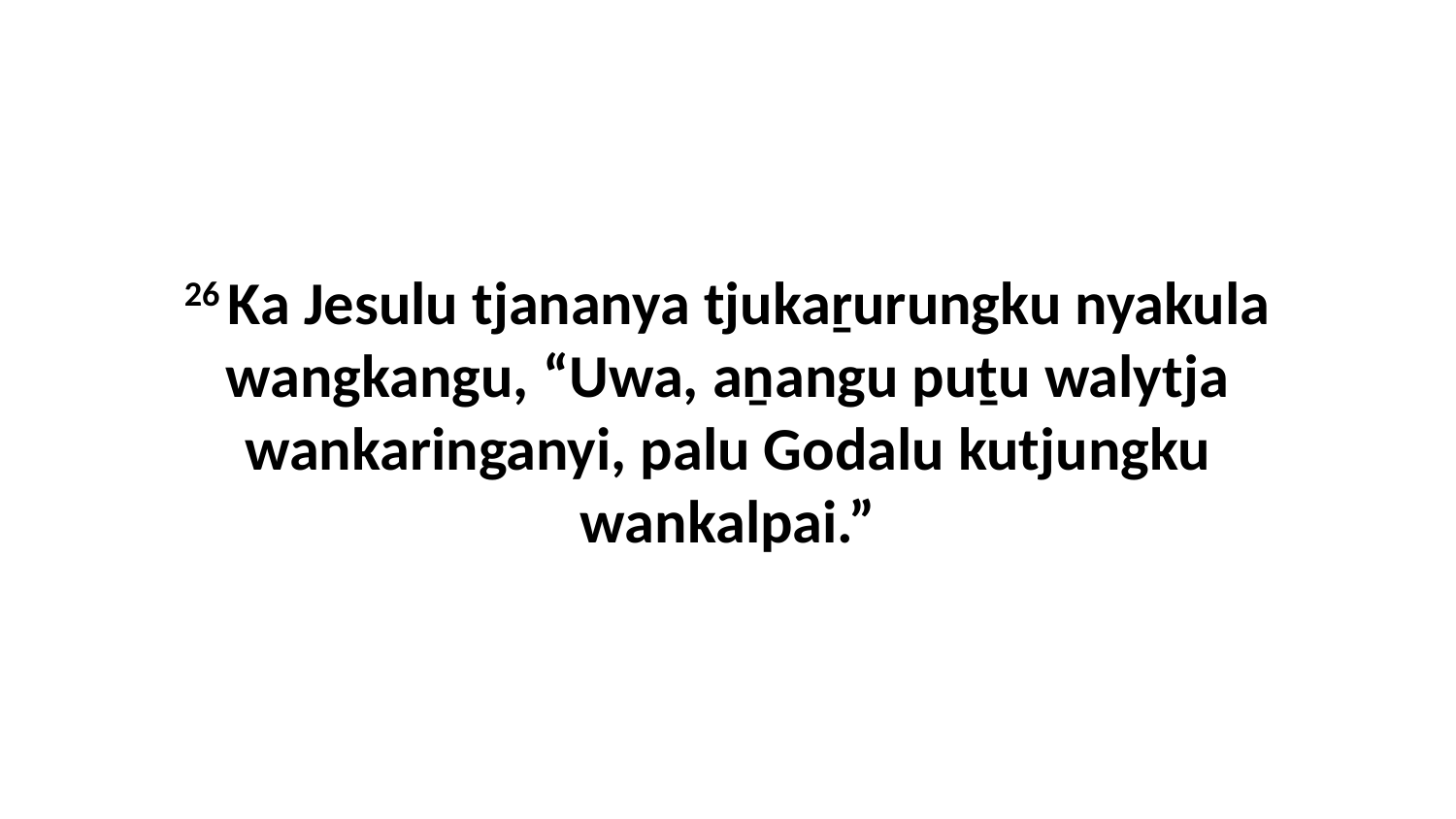

26 Ka Jesulu tjananya tjukaṟurungku nyakula wangkangu, “Uwa, aṉangu puṯu walytja wankaringanyi, palu Godalu kutjungku wankalpai.”